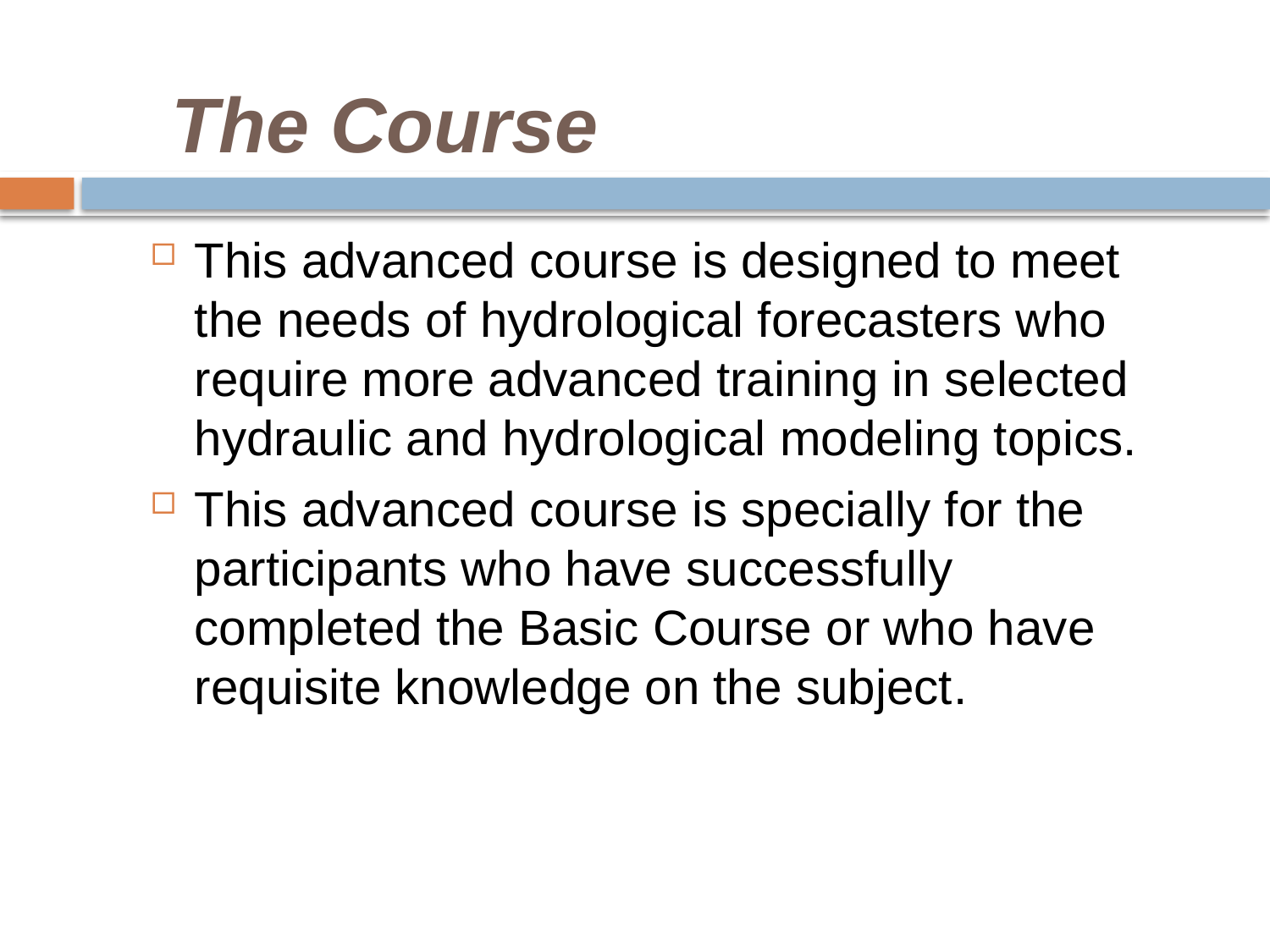

# The Course
This advanced course is designed to meet the needs of hydrological forecasters who require more advanced training in selected hydraulic and hydrological modeling topics.
This advanced course is specially for the participants who have successfully completed the Basic Course or who have requisite knowledge on the subject.